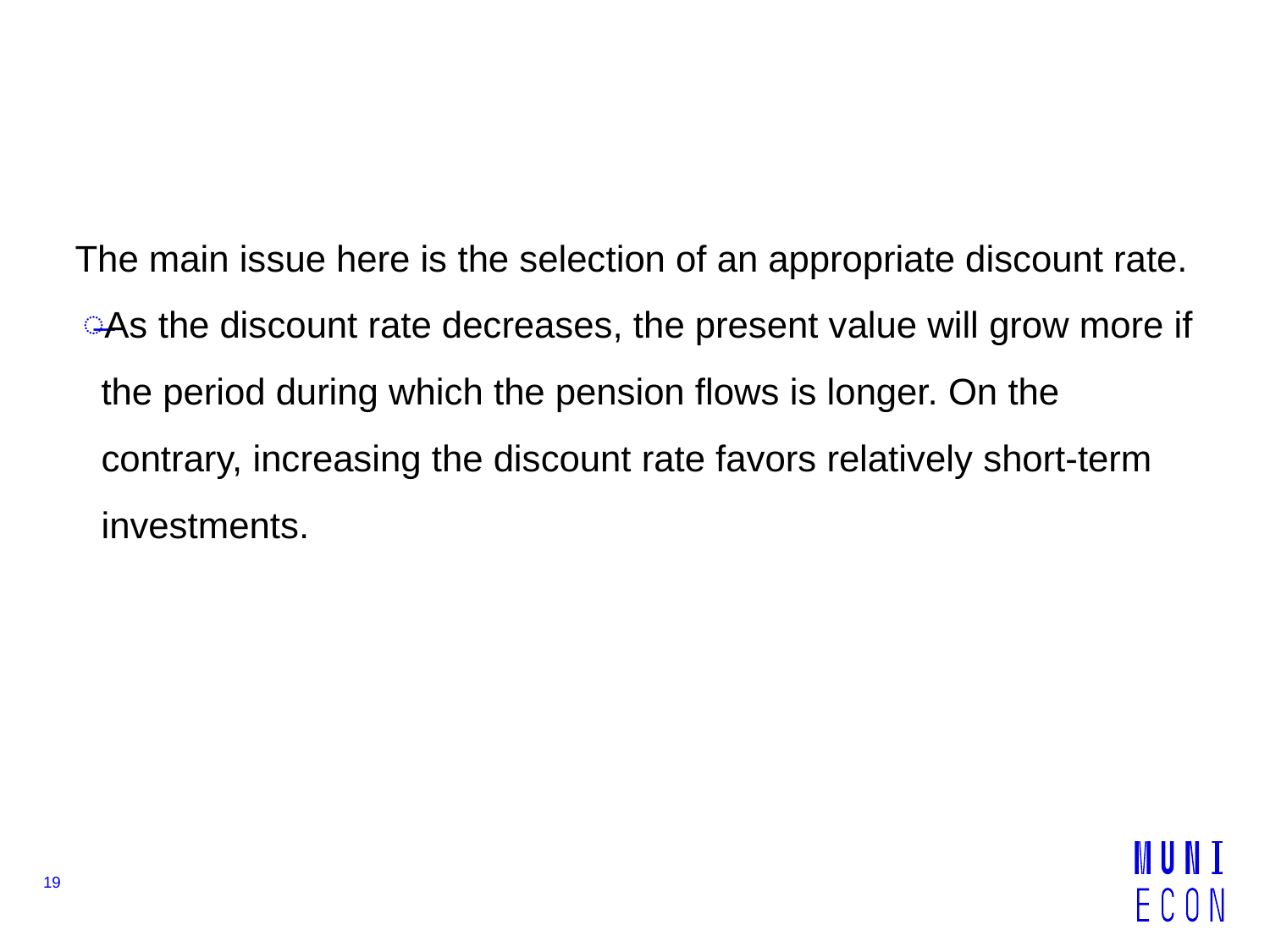

#
The main issue here is the selection of an appropriate discount rate.
As the discount rate decreases, the present value will grow more if the period during which the pension flows is longer. On the contrary, increasing the discount rate favors relatively short-term investments.
19